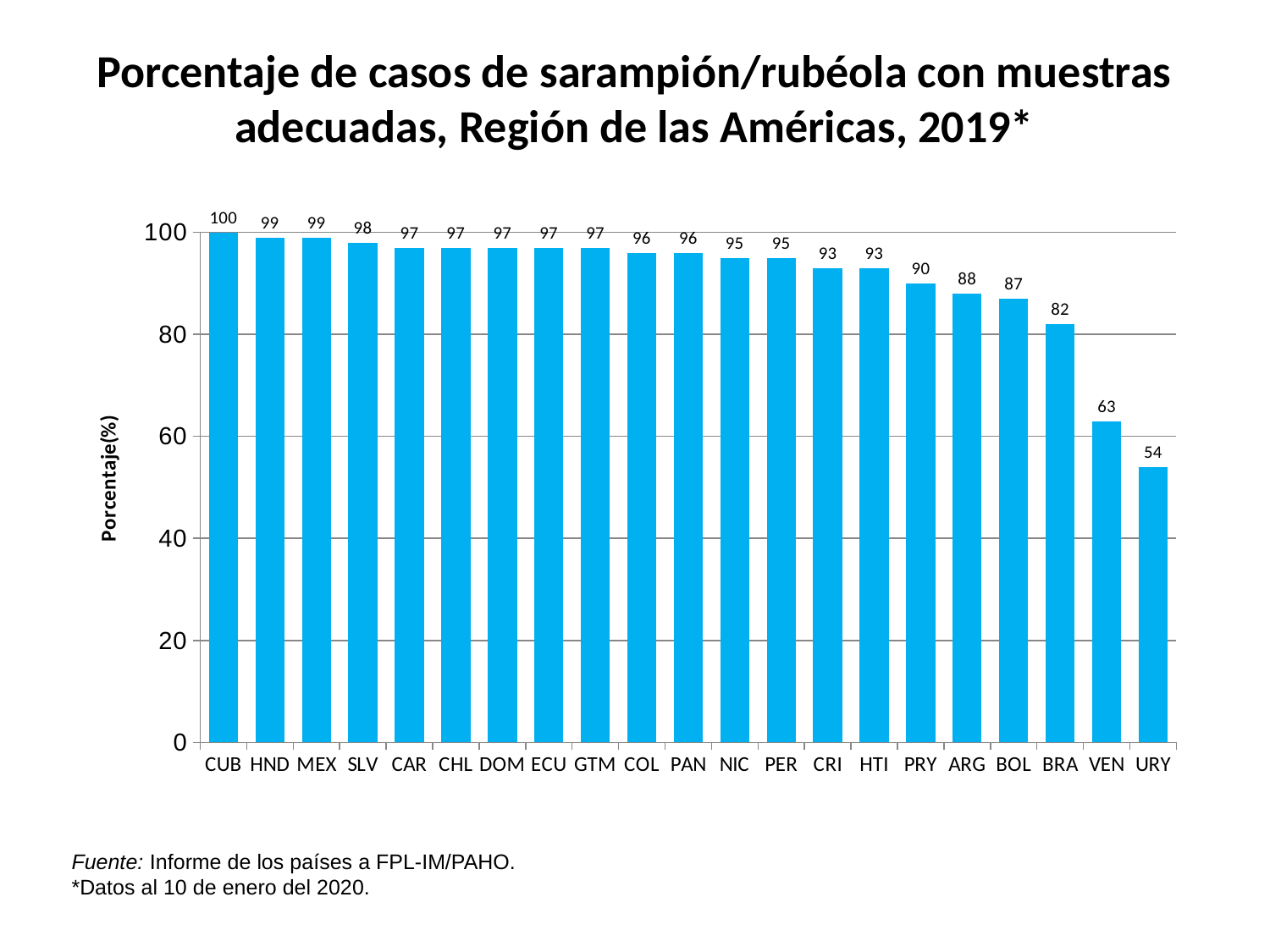

Porcentaje de casos de sarampión/rubéola con muestras adecuadas, Región de las Américas, 2019*

### Chart

| Category |  |
|---|---|
| CUB | 100.0 |
| HND | 99.0 |
| MEX | 99.0 |
| SLV | 98.0 |
| CAR | 97.0 |
| CHL | 97.0 |
| DOM | 97.0 |
| ECU | 97.0 |
| GTM | 97.0 |
| COL | 96.0 |
| PAN | 96.0 |
| NIC | 95.0 |
| PER | 95.0 |
| CRI | 93.0 |
| HTI | 93.0 |
| PRY | 90.0 |
| ARG | 88.0 |
| BOL | 87.0 |
| BRA | 82.0 |
| VEN | 63.0 |
| URY | 54.0 |
Fuente: Informe de los países a FPL-IM/PAHO.
*Datos al 10 de enero del 2020.